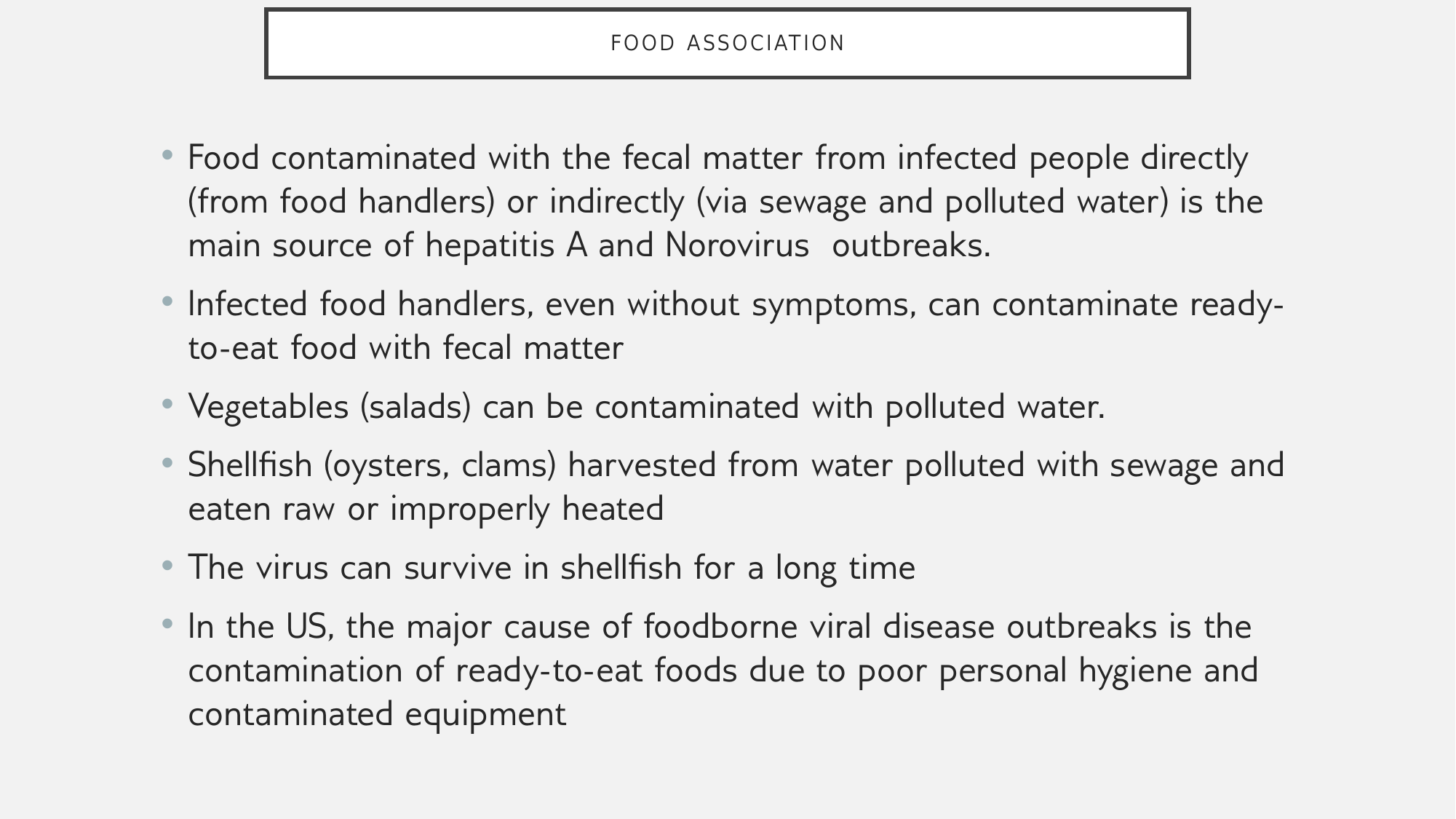

# Food association
Food contaminated with the fecal matter from infected people directly (from food handlers) or indirectly (via sewage and polluted water) is the main source of hepatitis A and Norovirus  outbreaks.
Infected food handlers, even without symptoms, can contaminate ready-to-eat food with fecal matter
Vegetables (salads) can be contaminated with polluted water.
Shellfish (oysters, clams) harvested from water polluted with sewage and eaten raw or improperly heated
The virus can survive in shellfish for a long time
In the US, the major cause of foodborne viral disease outbreaks is the contamination of ready-to-eat foods due to poor personal hygiene and contaminated equipment